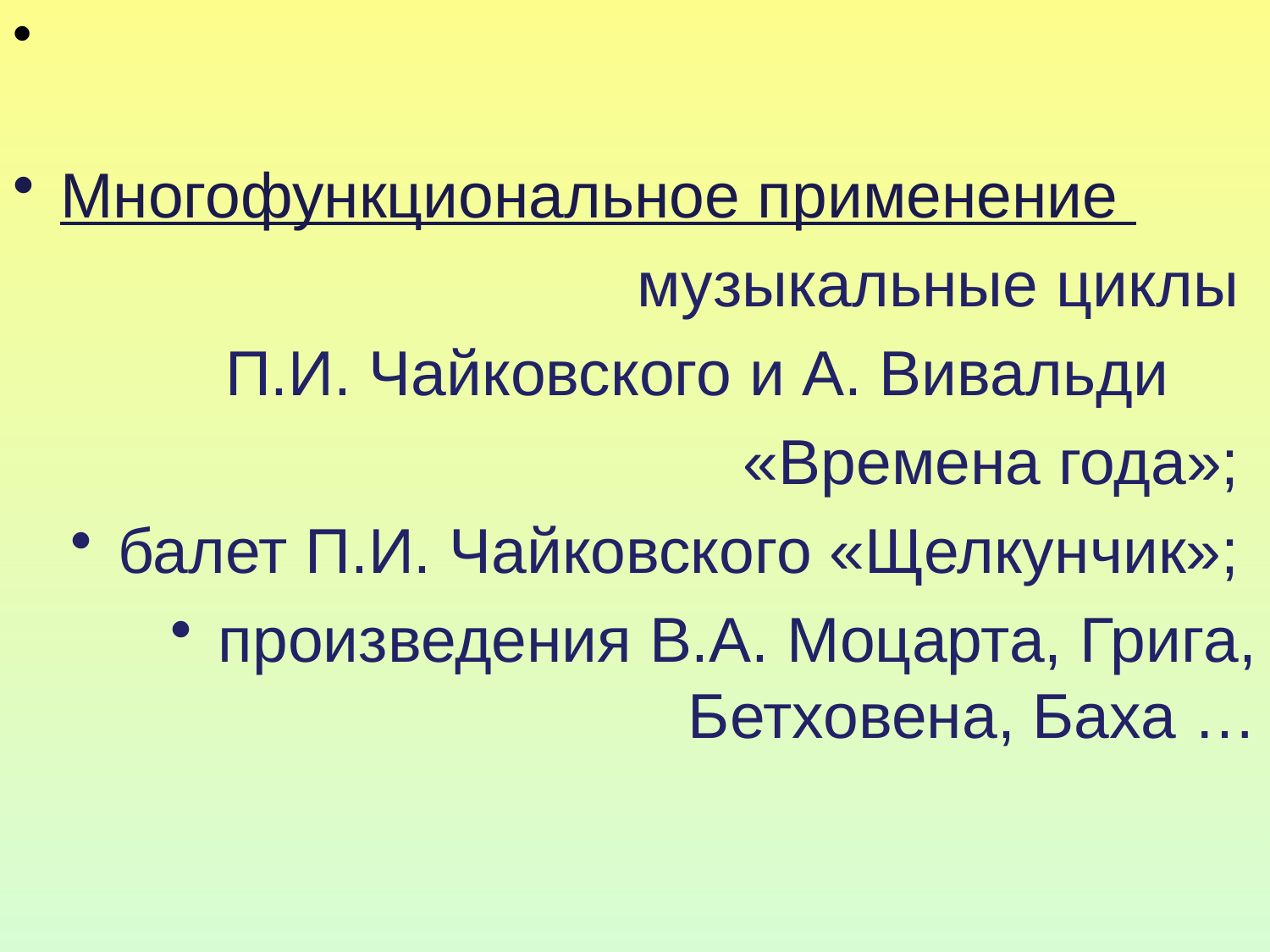

Многофункциональное применение
музыкальные циклы
       П.И. Чайковского и А. Вивальди
                              «Времена года»;
балет П.И. Чайковского «Щелкунчик»;
произведения В.А. Моцарта, Грига, Бетховена, Баха …
#